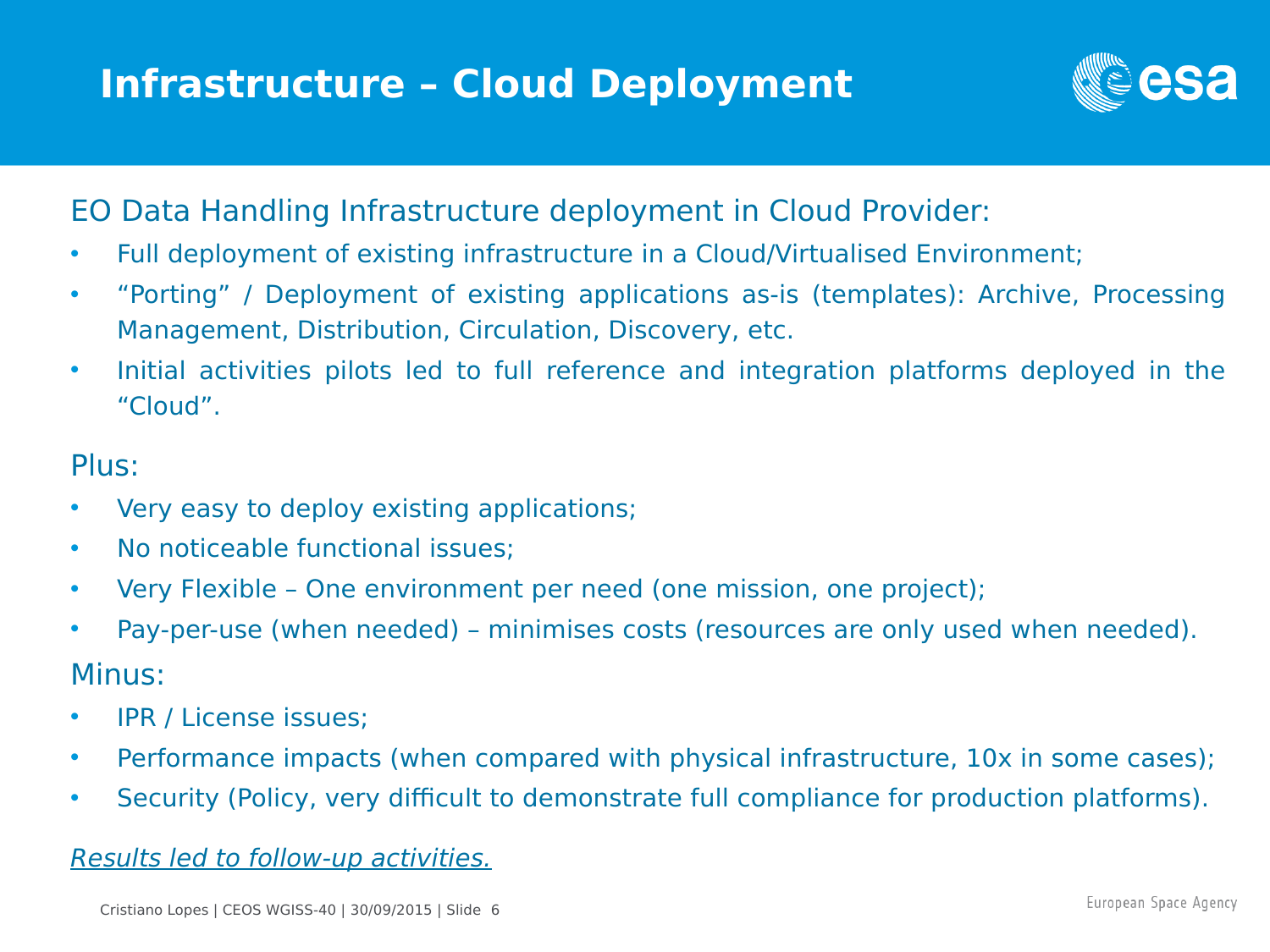

# Infrastructure – Cloud Deployment
EO Data Handling Infrastructure deployment in Cloud Provider:
Full deployment of existing infrastructure in a Cloud/Virtualised Environment;
“Porting” / Deployment of existing applications as-is (templates): Archive, Processing Management, Distribution, Circulation, Discovery, etc.
Initial activities pilots led to full reference and integration platforms deployed in the “Cloud”.

Plus:
Very easy to deploy existing applications;
No noticeable functional issues;
Very Flexible – One environment per need (one mission, one project);
Pay-per-use (when needed) – minimises costs (resources are only used when needed).
Minus:
IPR / License issues;
Performance impacts (when compared with physical infrastructure, 10x in some cases);
Security (Policy, very difficult to demonstrate full compliance for production platforms).

Results led to follow-up activities.